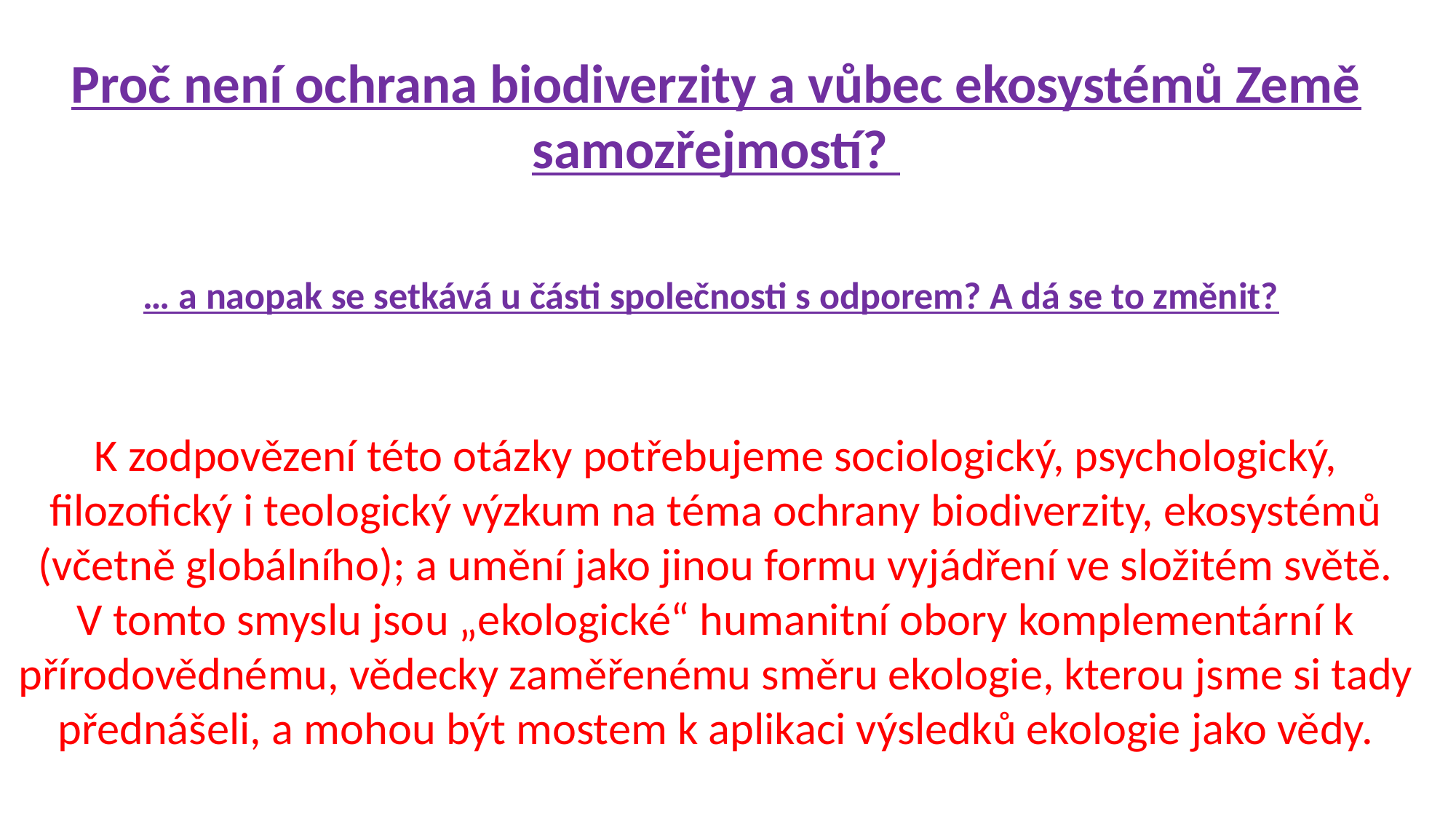

Proč není ochrana biodiverzity a vůbec ekosystémů Země samozřejmostí?
… a naopak se setkává u části společnosti s odporem? A dá se to změnit?
K zodpovězení této otázky potřebujeme sociologický, psychologický, filozofický i teologický výzkum na téma ochrany biodiverzity, ekosystémů (včetně globálního); a umění jako jinou formu vyjádření ve složitém světě.
V tomto smyslu jsou „ekologické“ humanitní obory komplementární k přírodovědnému, vědecky zaměřenému směru ekologie, kterou jsme si tady přednášeli, a mohou být mostem k aplikaci výsledků ekologie jako vědy.